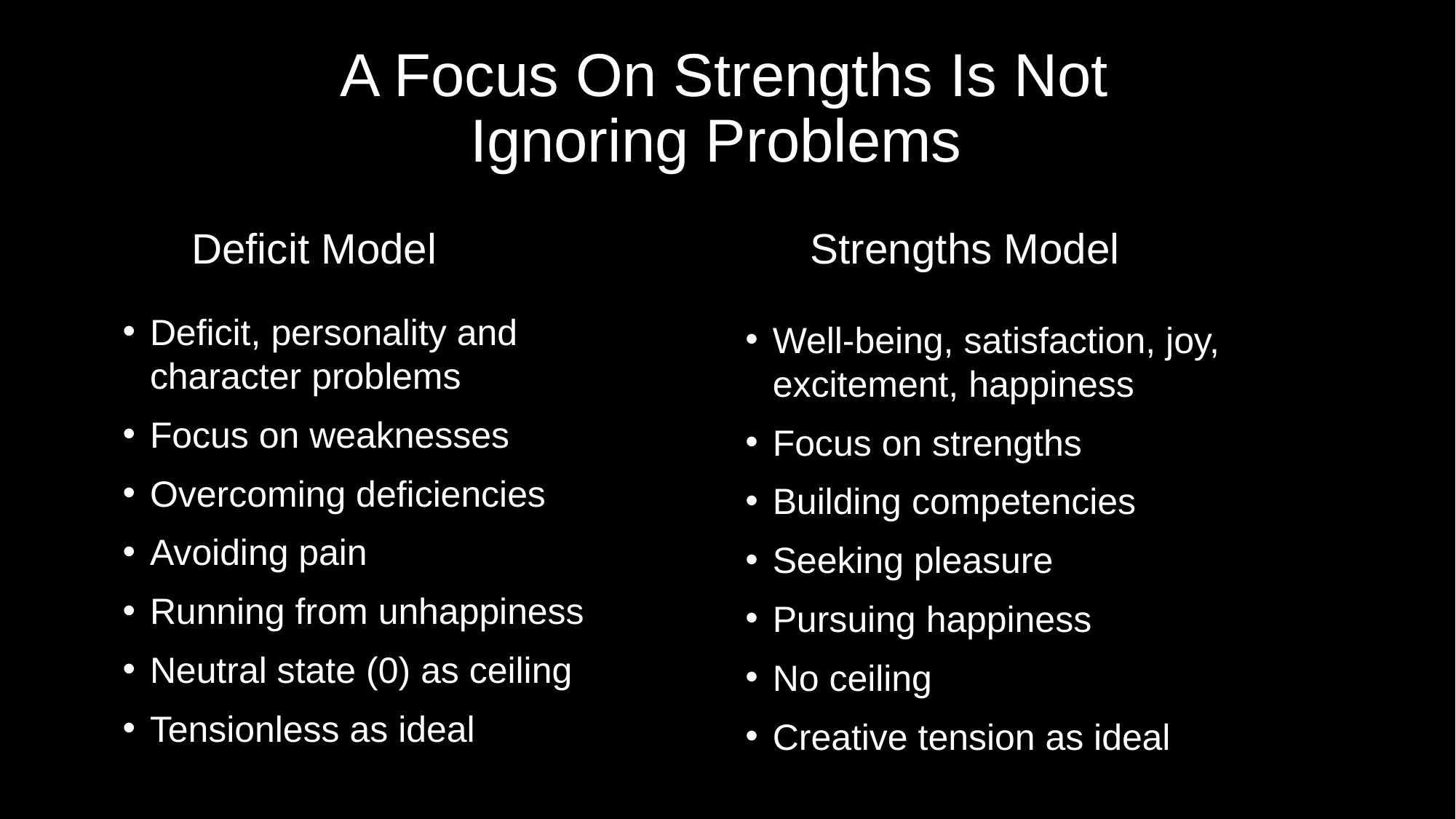

# A Focus On Strengths Is Not Ignoring Problems

Strengths Model
Deficit Model
Deficit, personality and character problems
Focus on weaknesses
Overcoming deficiencies
Avoiding pain
Running from unhappiness
Neutral state (0) as ceiling
Tensionless as ideal
Well-being, satisfaction, joy, excitement, happiness
Focus on strengths
Building competencies
Seeking pleasure
Pursuing happiness
No ceiling
Creative tension as ideal